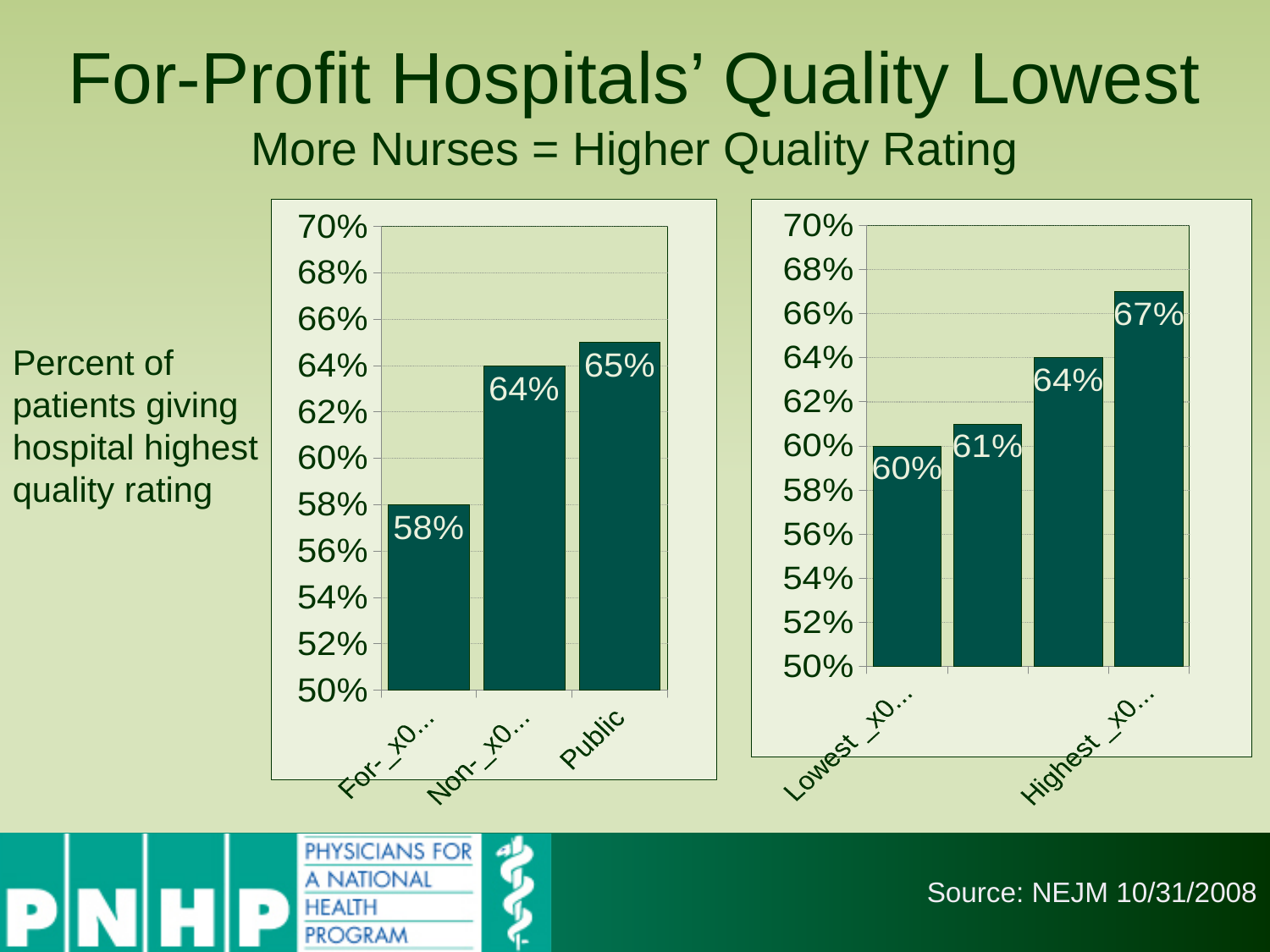

# For-Profit Hospitals’ Quality Lowest More Nurses = Higher Quality Rating

### Chart

| Category | Series 1 |
|---|---|
| For-_x000d_Profit | 0.58 |
| Non-_x000d_Profit | 0.64 |
| Public | 0.65 |

### Chart

| Category | Series 1 |
|---|---|
| Lowest _x000d_Nurse/Pt Ratio | 0.6 |
|  | 0.61 |
|  | 0.64 |
| Highest _x000d_Nurse/Pt Ratio | 0.67 |
Percent of patients giving hospital highest quality rating
Source: NEJM 10/31/2008